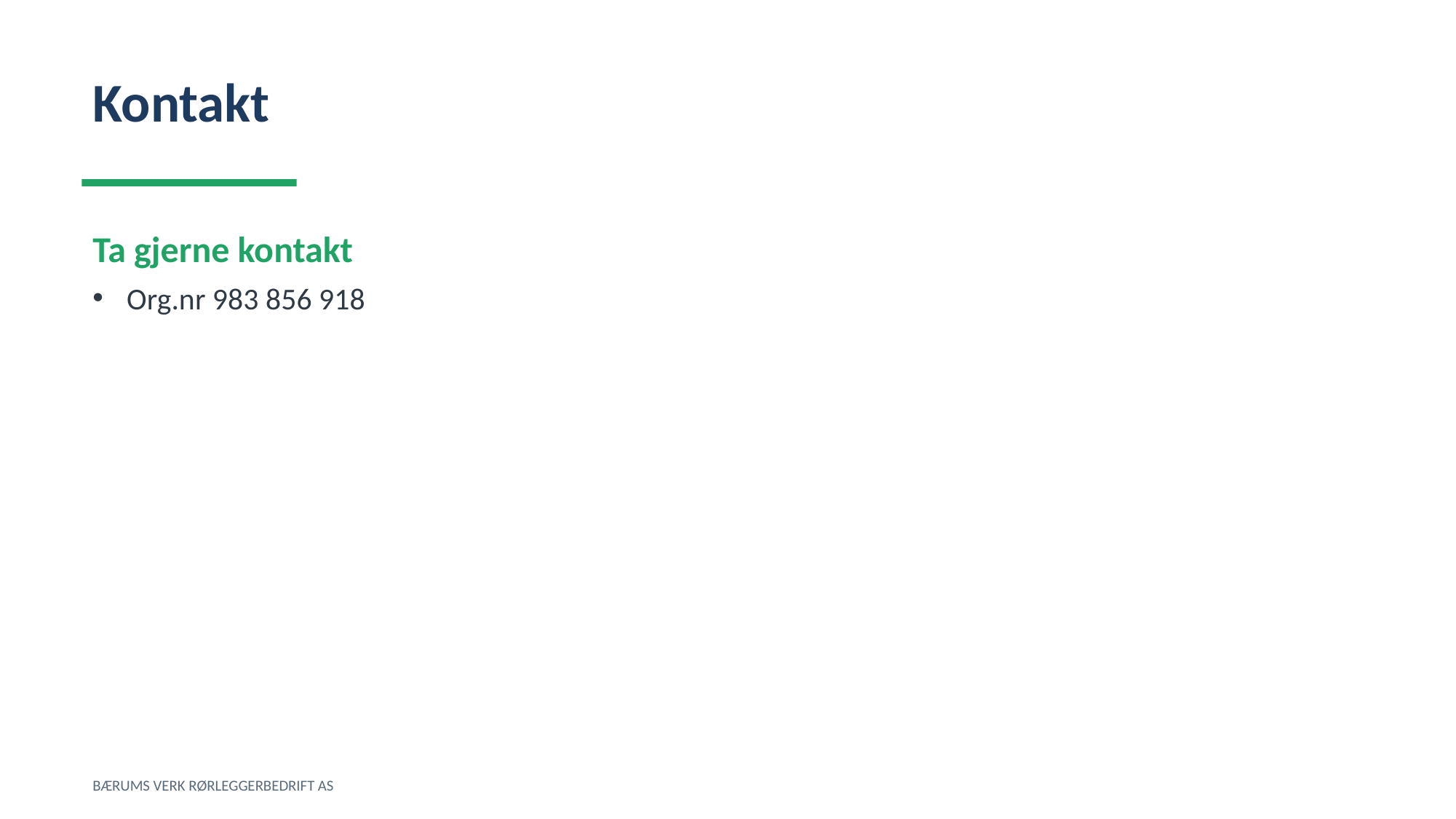

Kontakt

Ta gjerne kontakt
Org.nr 983 856 918
BÆRUMS VERK RØRLEGGERBEDRIFT AS